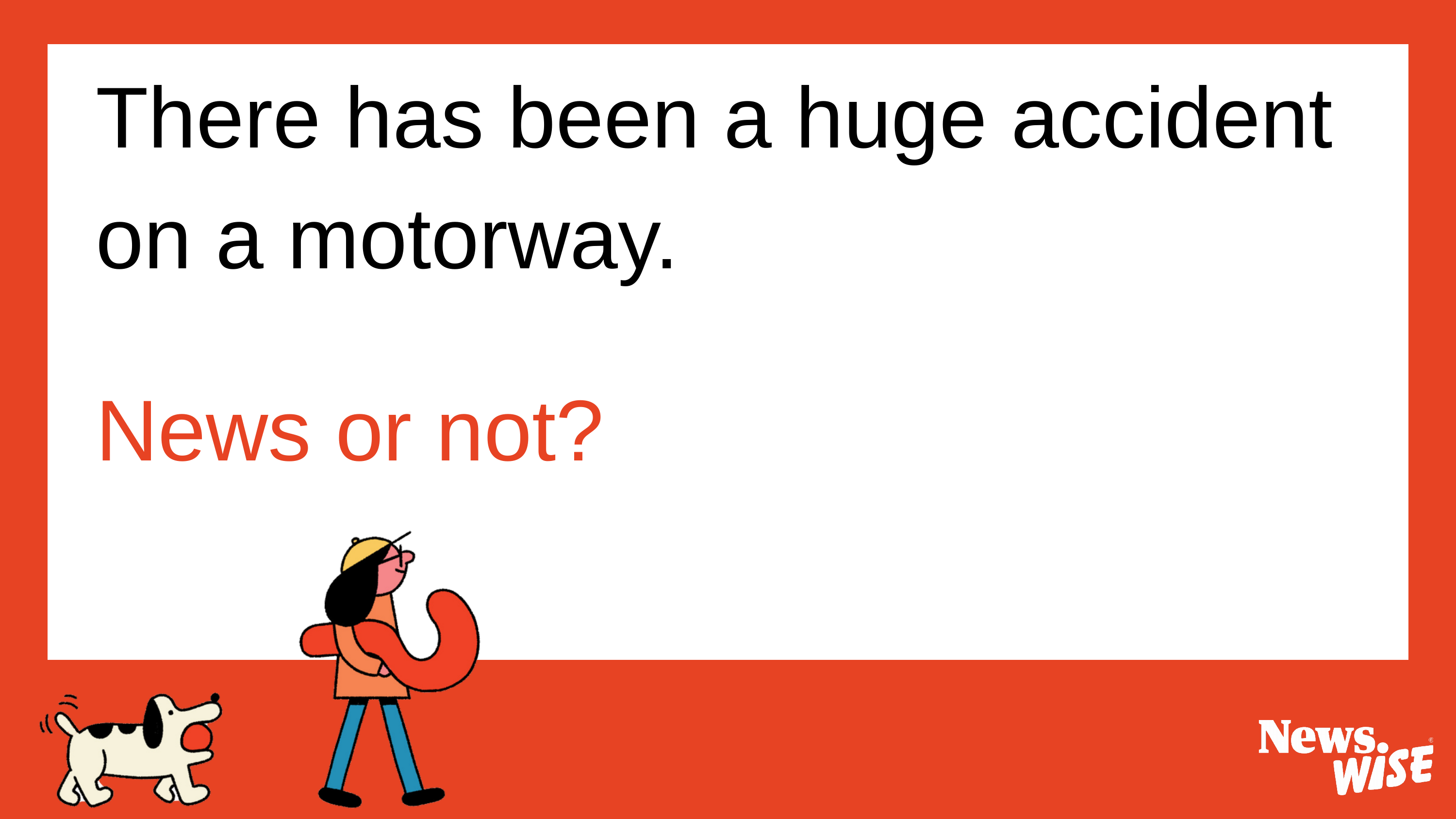

There has been a huge accident on a motorway.

News or not?